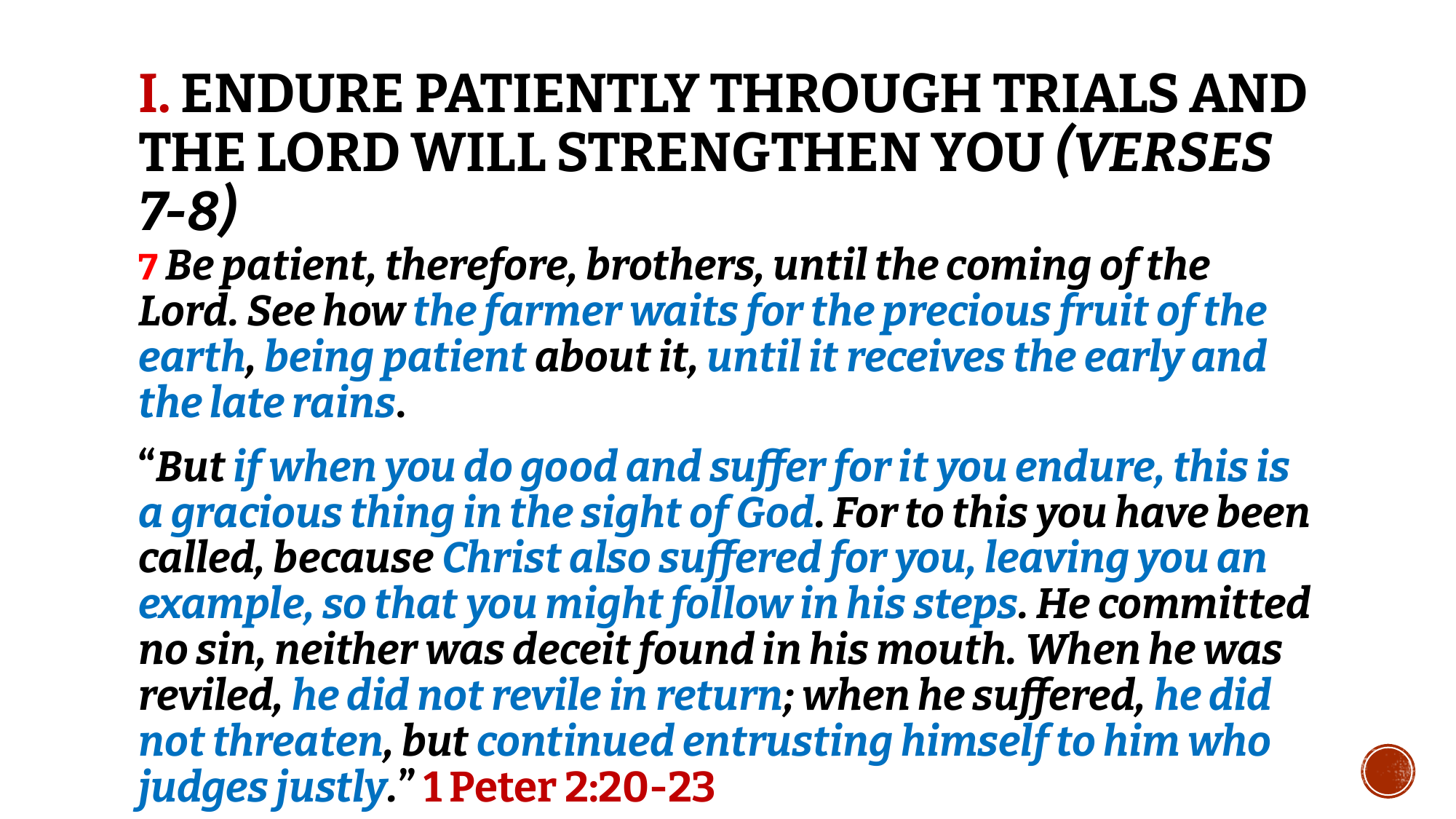

# I. Endure patiently through trials and the Lord will strengthen you (verses 7-8)
7 Be patient, therefore, brothers, until the coming of the Lord. See how the farmer waits for the precious fruit of the earth, being patient about it, until it receives the early and the late rains.
“But if when you do good and suffer for it you endure, this is a gracious thing in the sight of God. For to this you have been called, because Christ also suffered for you, leaving you an example, so that you might follow in his steps. He committed no sin, neither was deceit found in his mouth. When he was reviled, he did not revile in return; when he suffered, he did not threaten, but continued entrusting himself to him who judges justly.” 1 Peter 2:20-23